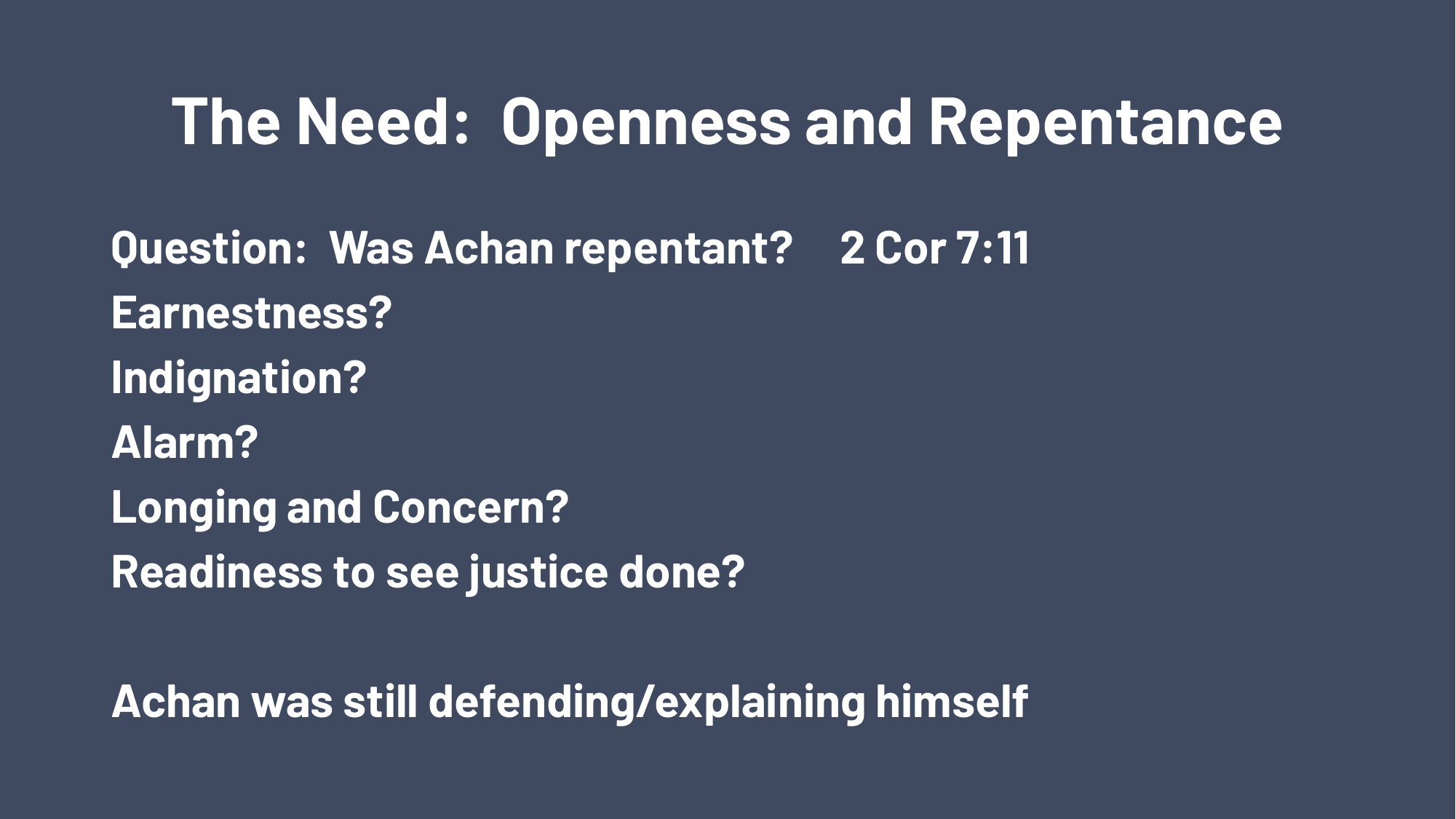

# The Need:  Openness and Repentance
Question:  Was Achan repentant?     2 Cor 7:11
Earnestness?
Indignation?
Alarm?
Longing and Concern?
Readiness to see justice done?

Achan was still defending/explaining himself